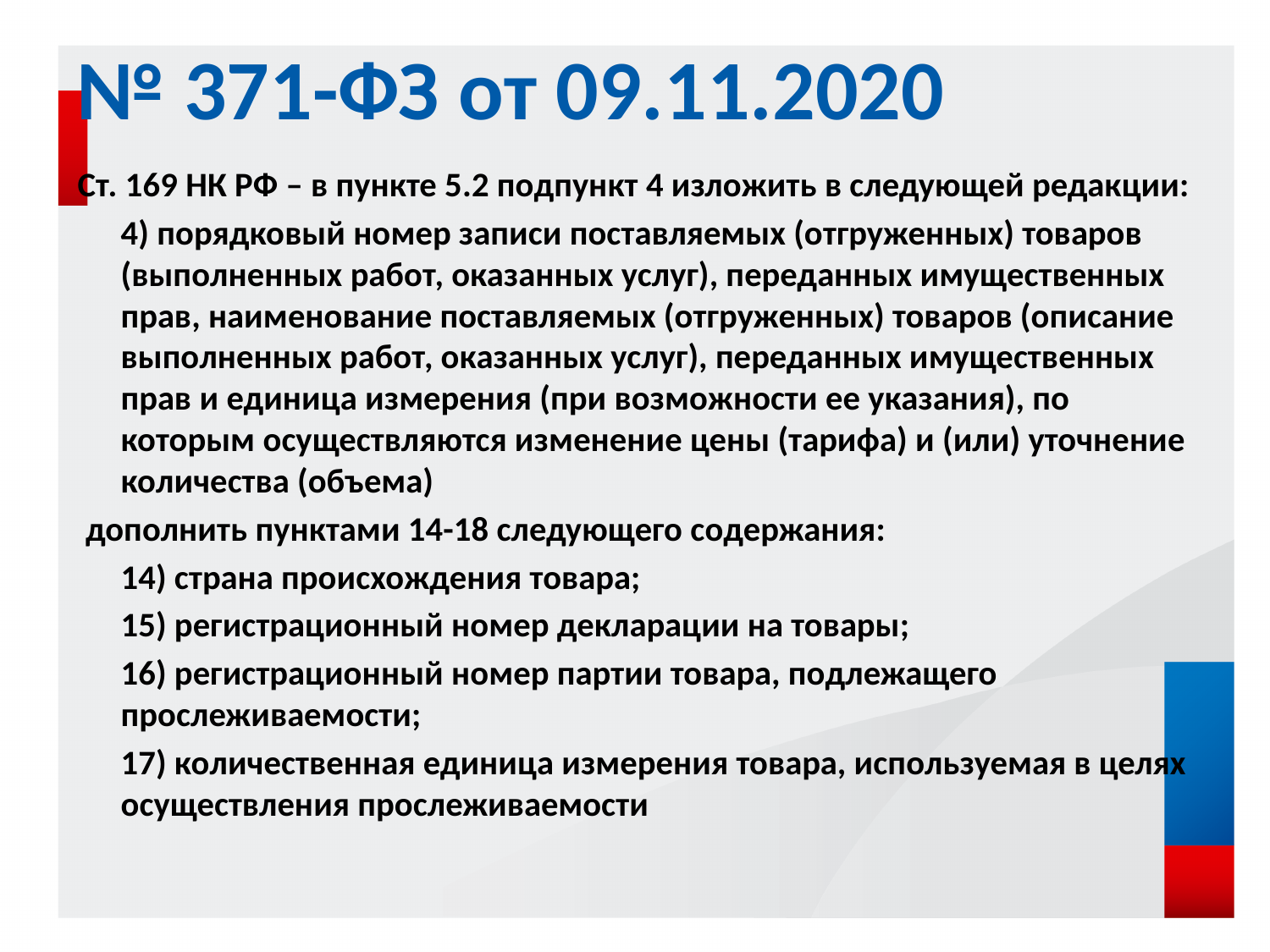

# № 371-ФЗ от 09.11.2020
Ст. 169 НК РФ – в пункте 5.2 подпункт 4 изложить в следующей редакции:
4) порядковый номер записи поставляемых (отгруженных) товаров (выполненных работ, оказанных услуг), переданных имущественных прав, наименование поставляемых (отгруженных) товаров (описание выполненных работ, оказанных услуг), переданных имущественных прав и единица измерения (при возможности ее указания), по которым осуществляются изменение цены (тарифа) и (или) уточнение количества (объема)
 дополнить пунктами 14-18 следующего содержания:
14) страна происхождения товара;
15) регистрационный номер декларации на товары;
16) регистрационный номер партии товара, подлежащего прослеживаемости;
17) количественная единица измерения товара, используемая в целях осуществления прослеживаемости